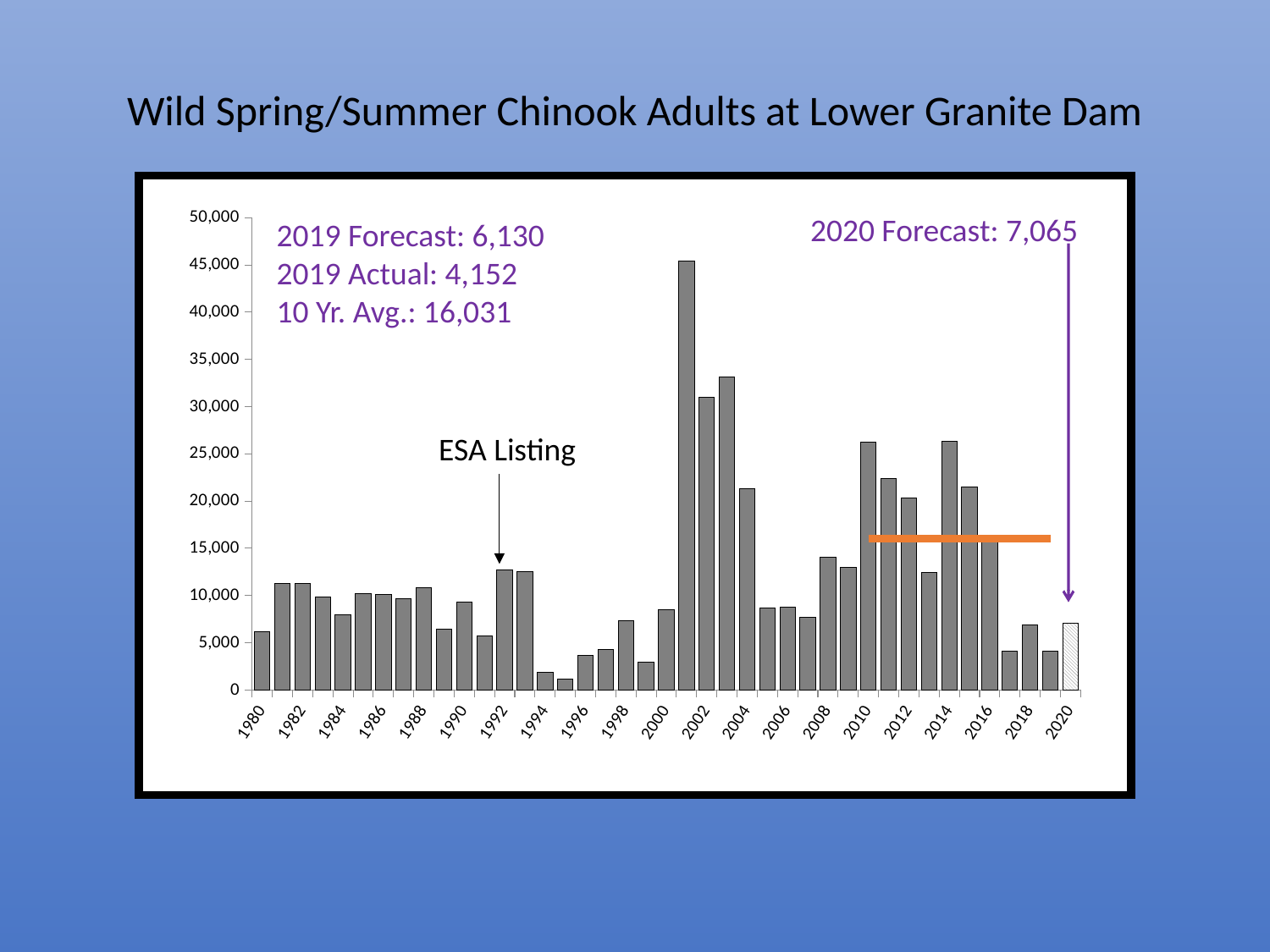

Wild Spring/Summer Chinook Adults at Lower Granite Dam

[unsupported chart]

2020 Forecast: 7,065
2019 Forecast: 6,130
2019 Actual: 4,152
10 Yr. Avg.: 16,031
ESA Listing